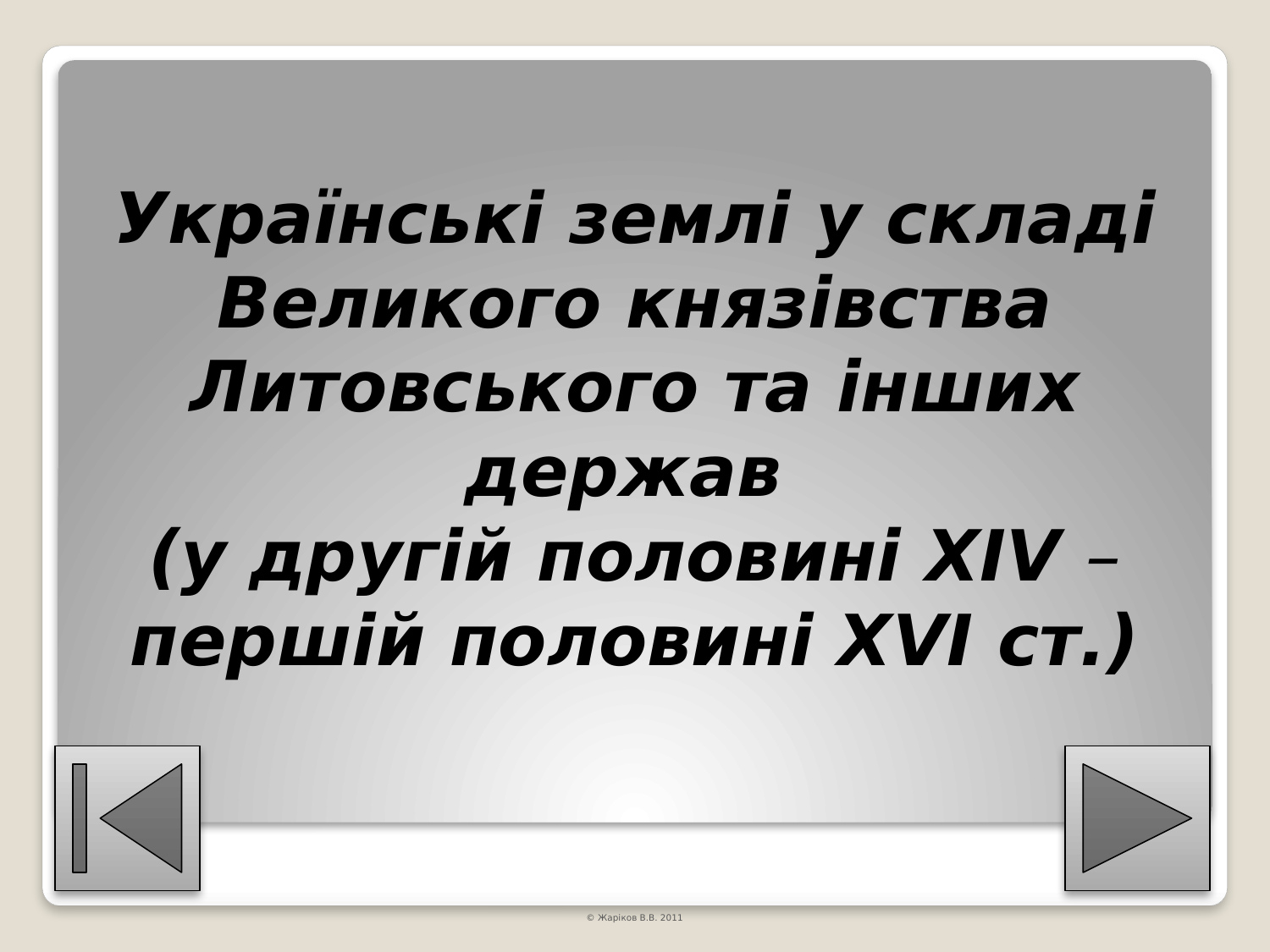

Українські землі у складі Великого князівства Литовського та інших держав
(у другій половині XIV – першій половині XVI ст.)

© Жаріков В.В. 2011